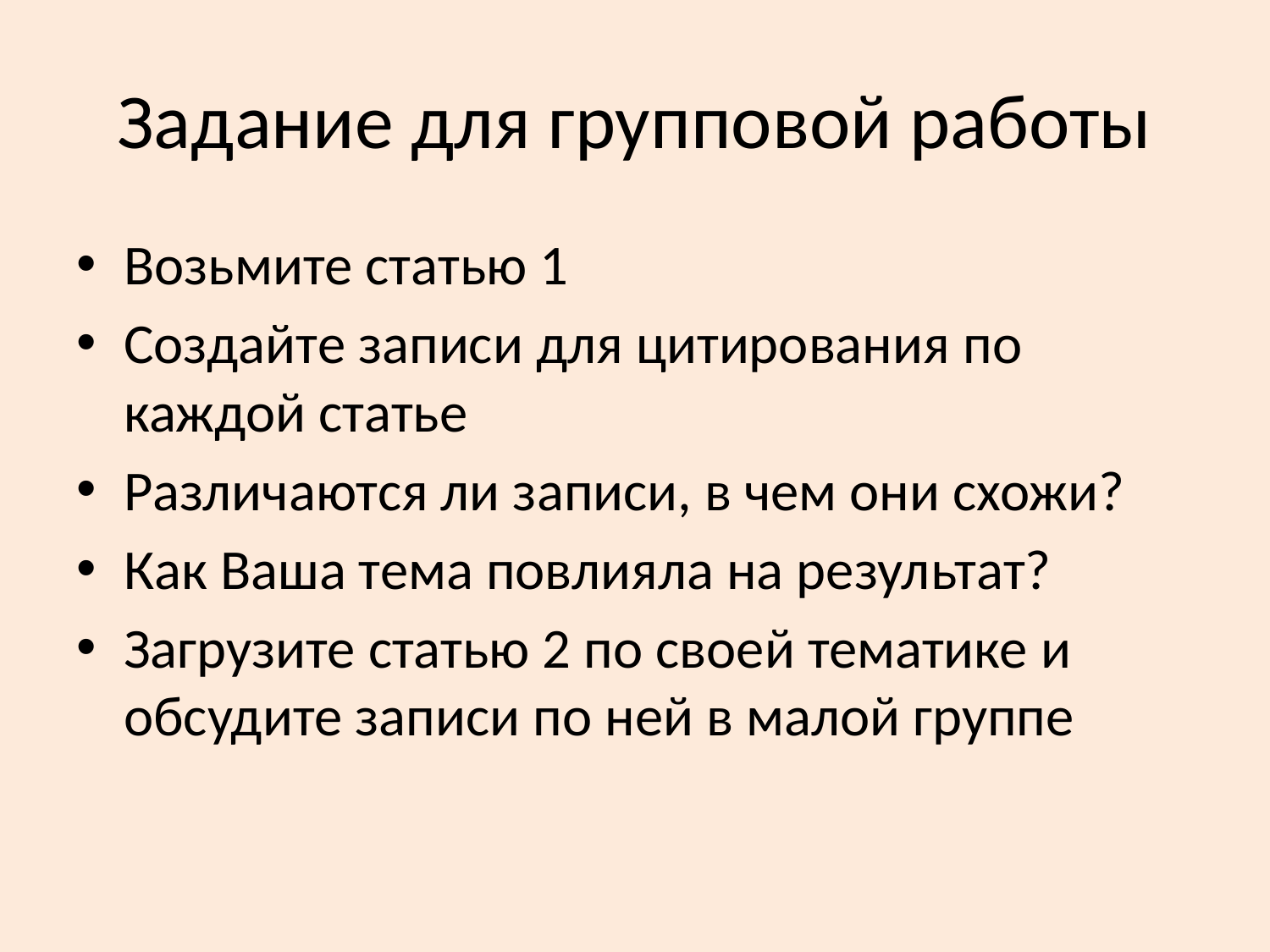

# Задание для групповой работы
Возьмите статью 1
Создайте записи для цитирования по каждой статье
Различаются ли записи, в чем они схожи?
Как Ваша тема повлияла на результат?
Загрузите статью 2 по своей тематике и обсудите записи по ней в малой группе